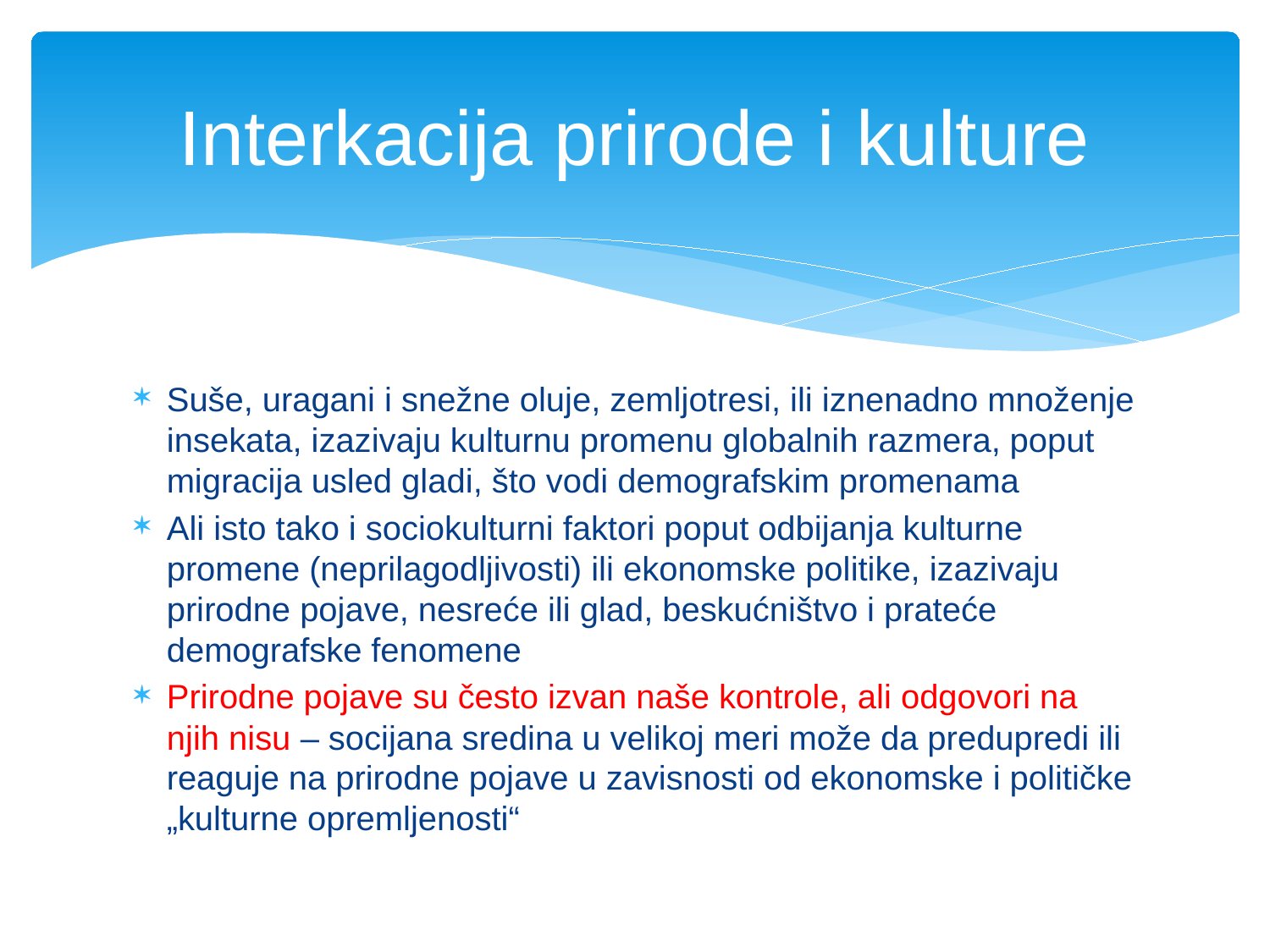

# Interkacija prirode i kulture
Suše, uragani i snežne oluje, zemljotresi, ili iznenadno množenje insekata, izazivaju kulturnu promenu globalnih razmera, poput migracija usled gladi, što vodi demografskim promenama
Ali isto tako i sociokulturni faktori poput odbijanja kulturne promene (neprilagodljivosti) ili ekonomske politike, izazivaju prirodne pojave, nesreće ili glad, beskućništvo i prateće demografske fenomene
Prirodne pojave su često izvan naše kontrole, ali odgovori na njih nisu – socijana sredina u velikoj meri može da predupredi ili reaguje na prirodne pojave u zavisnosti od ekonomske i političke „kulturne opremljenosti“